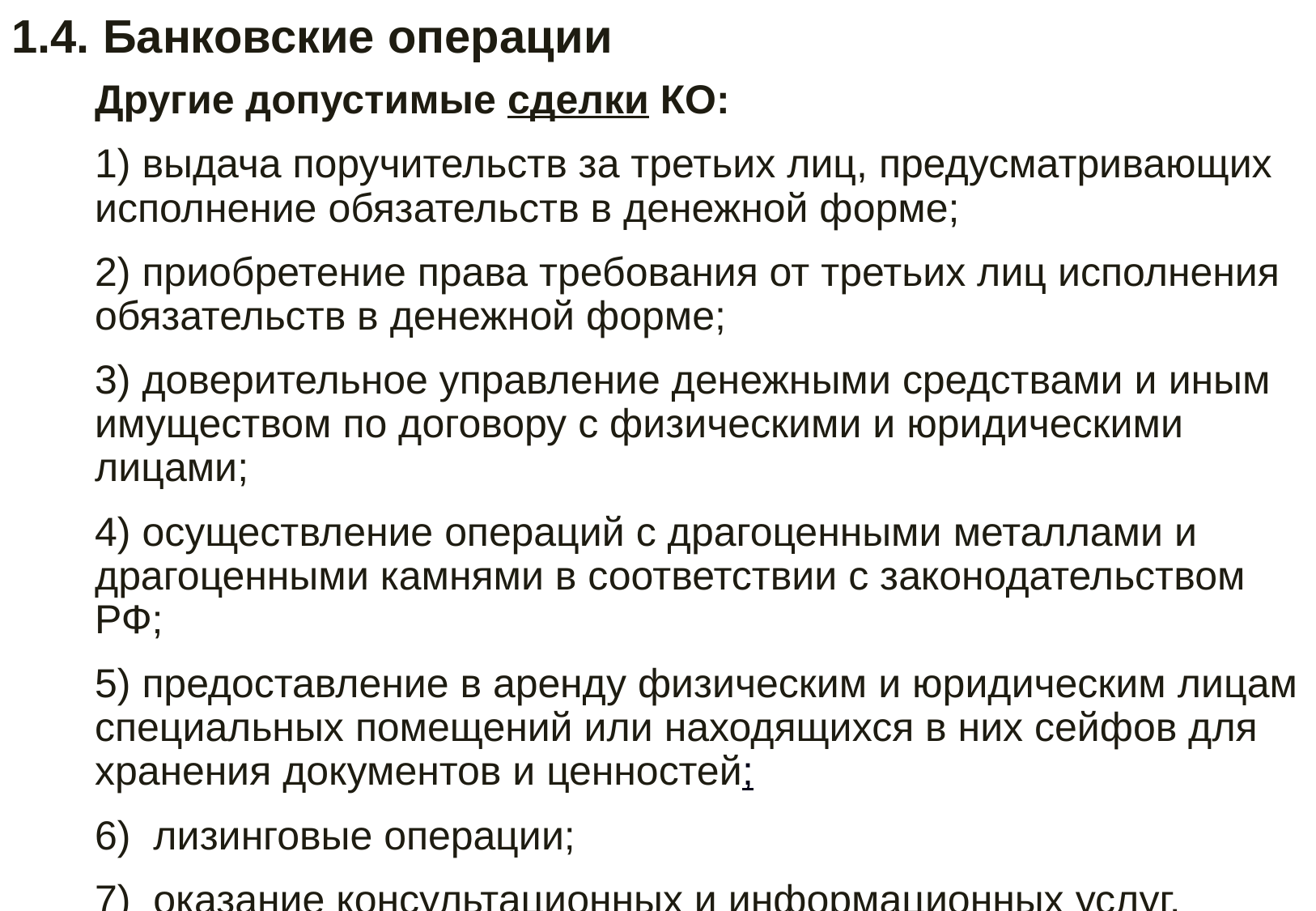

1.4. Банковские операции

Другие допустимые сделки КО:
1) выдача поручительств за третьих лиц, предусматривающих исполнение обязательств в денежной форме;
2) приобретение права требования от третьих лиц исполнения обязательств в денежной форме;
3) доверительное управление денежными средствами и иным имуществом по договору с физическими и юридическими лицами;
4) осуществление операций с драгоценными металлами и драгоценными камнями в соответствии с законодательством РФ;
5) предоставление в аренду физическим и юридическим лицам специальных помещений или находящихся в них сейфов для хранения документов и ценностей;
6)  лизинговые операции;
7)  оказание консультационных и информационных услуг.